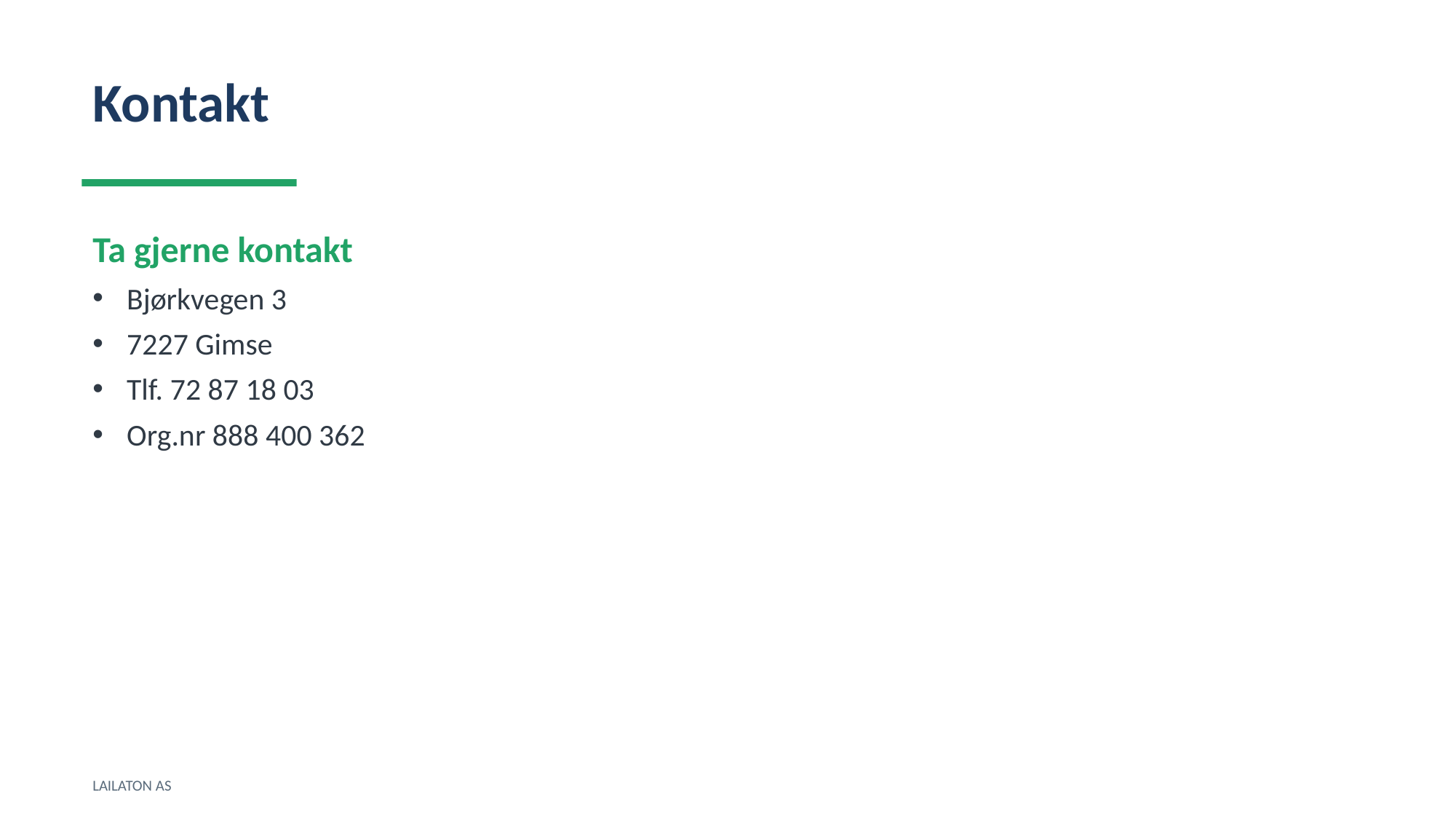

Kontakt

Ta gjerne kontakt
Bjørkvegen 3
7227 Gimse
Tlf. 72 87 18 03
Org.nr 888 400 362
LAILATON AS